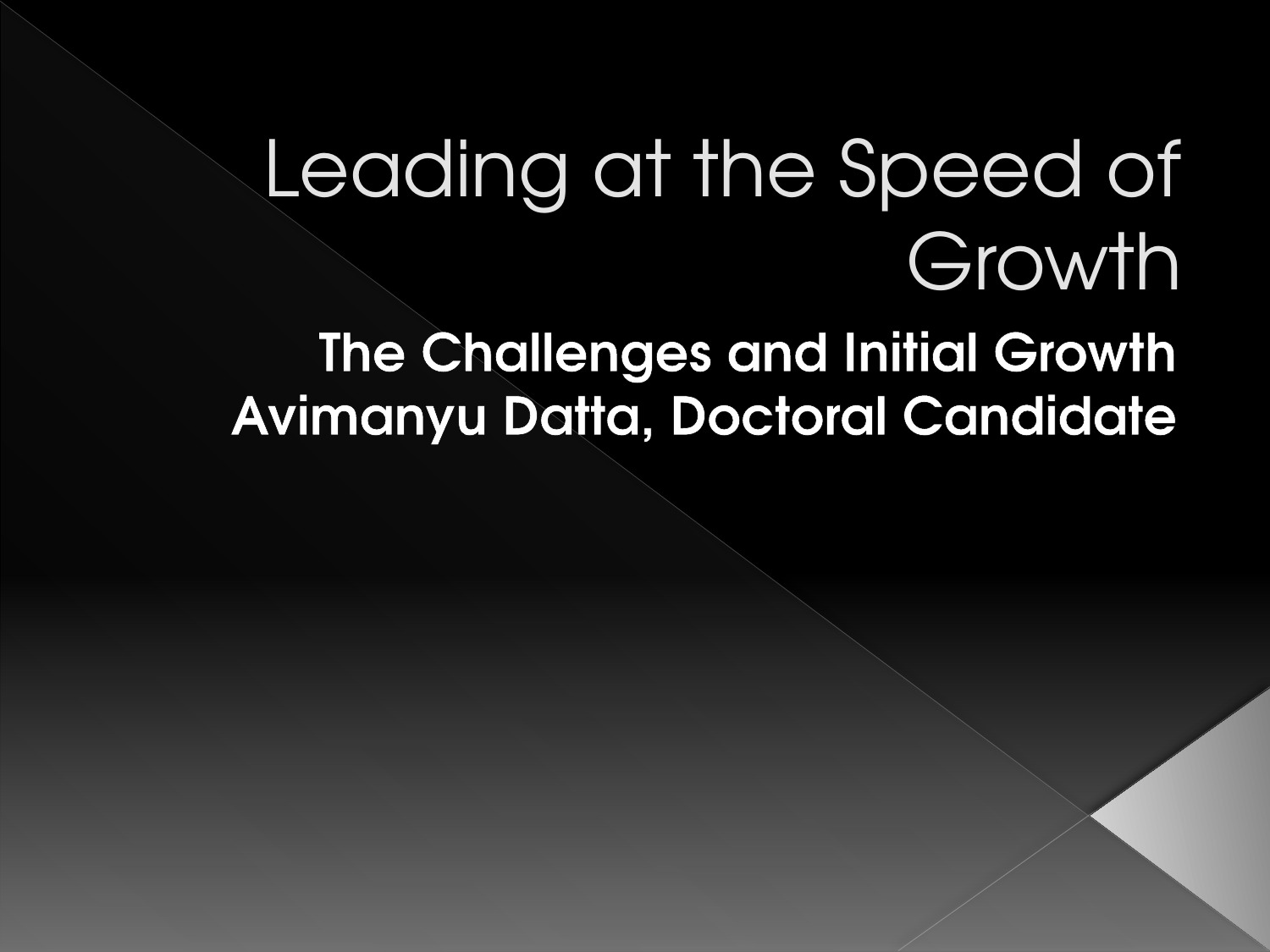

# Leading at the Speed of Growth
The Challenges and Initial Growth
Avimanyu Datta, Doctoral Candidate